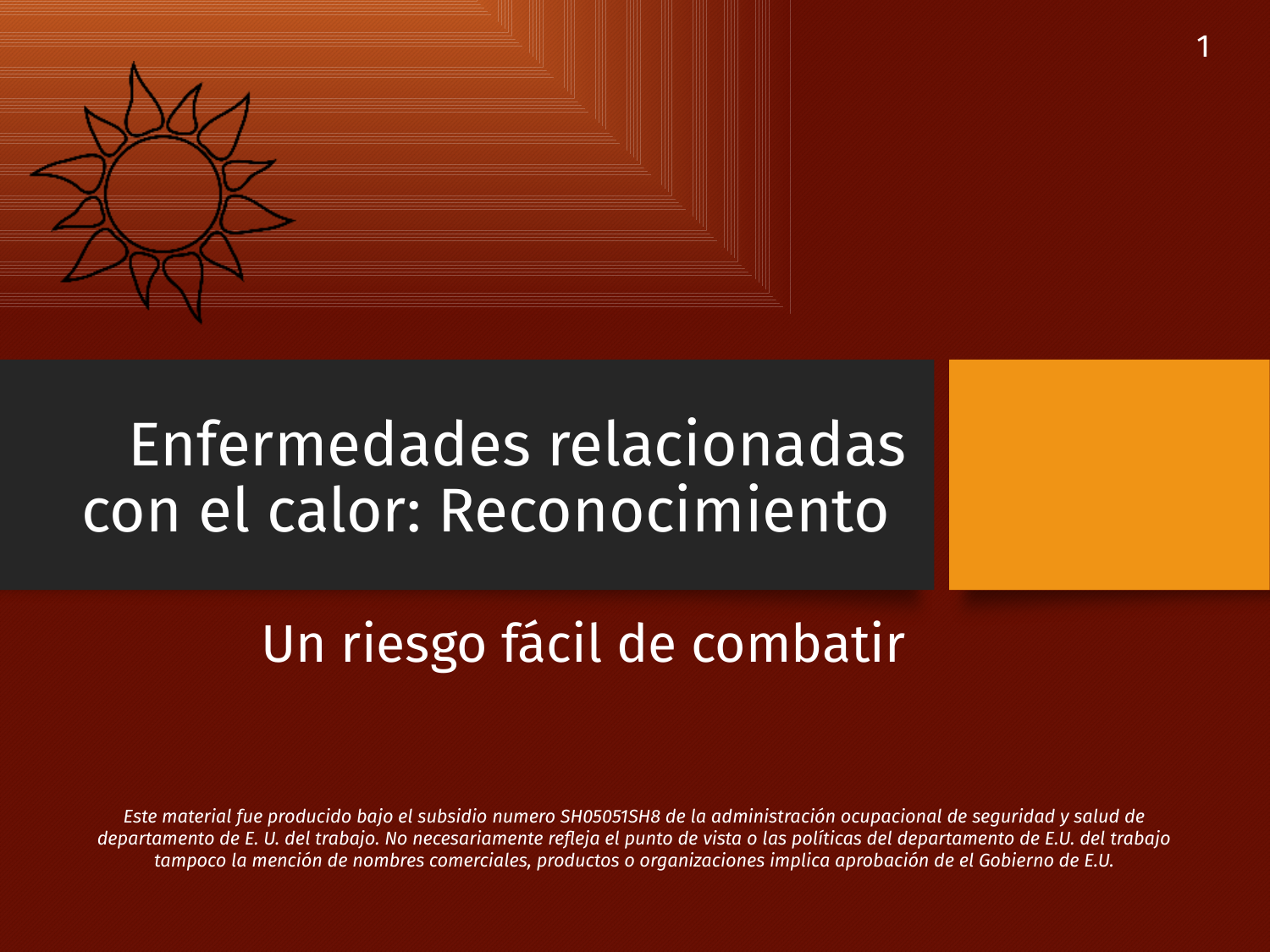

# Enfermedades relacionadas con el calor: Reconocimiento
Un riesgo fácil de combatir
Este material fue producido bajo el subsidio numero SH05051SH8 de la administración ocupacional de seguridad y salud de departamento de E. U. del trabajo. No necesariamente refleja el punto de vista o las políticas del departamento de E.U. del trabajo tampoco la mención de nombres comerciales, productos o organizaciones implica aprobación de el Gobierno de E.U.